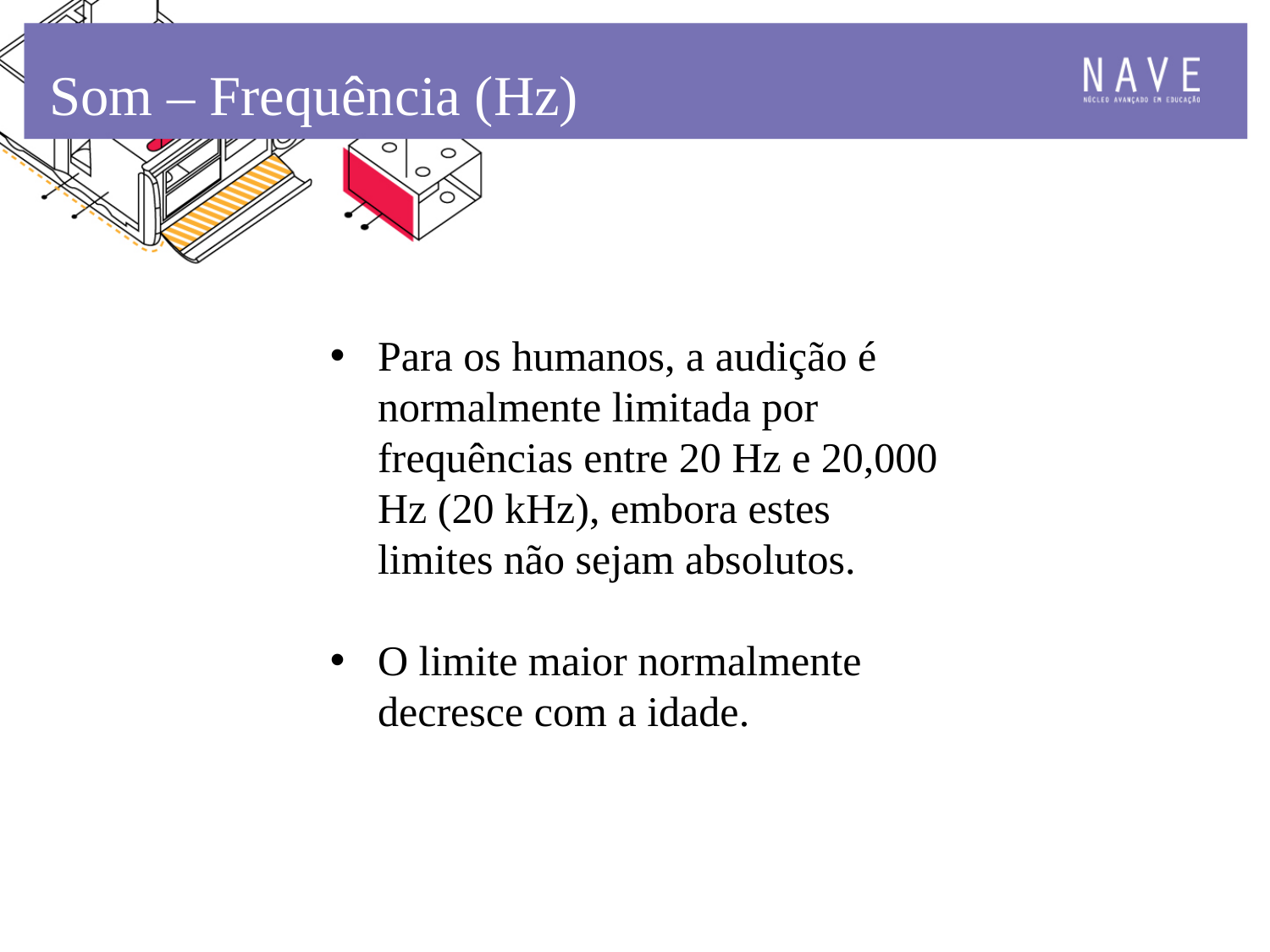

Som – Frequência (Hz)
Para os humanos, a audição é normalmente limitada por frequências entre 20 Hz e 20,000 Hz (20 kHz), embora estes limites não sejam absolutos.

O limite maior normalmente decresce com a idade.